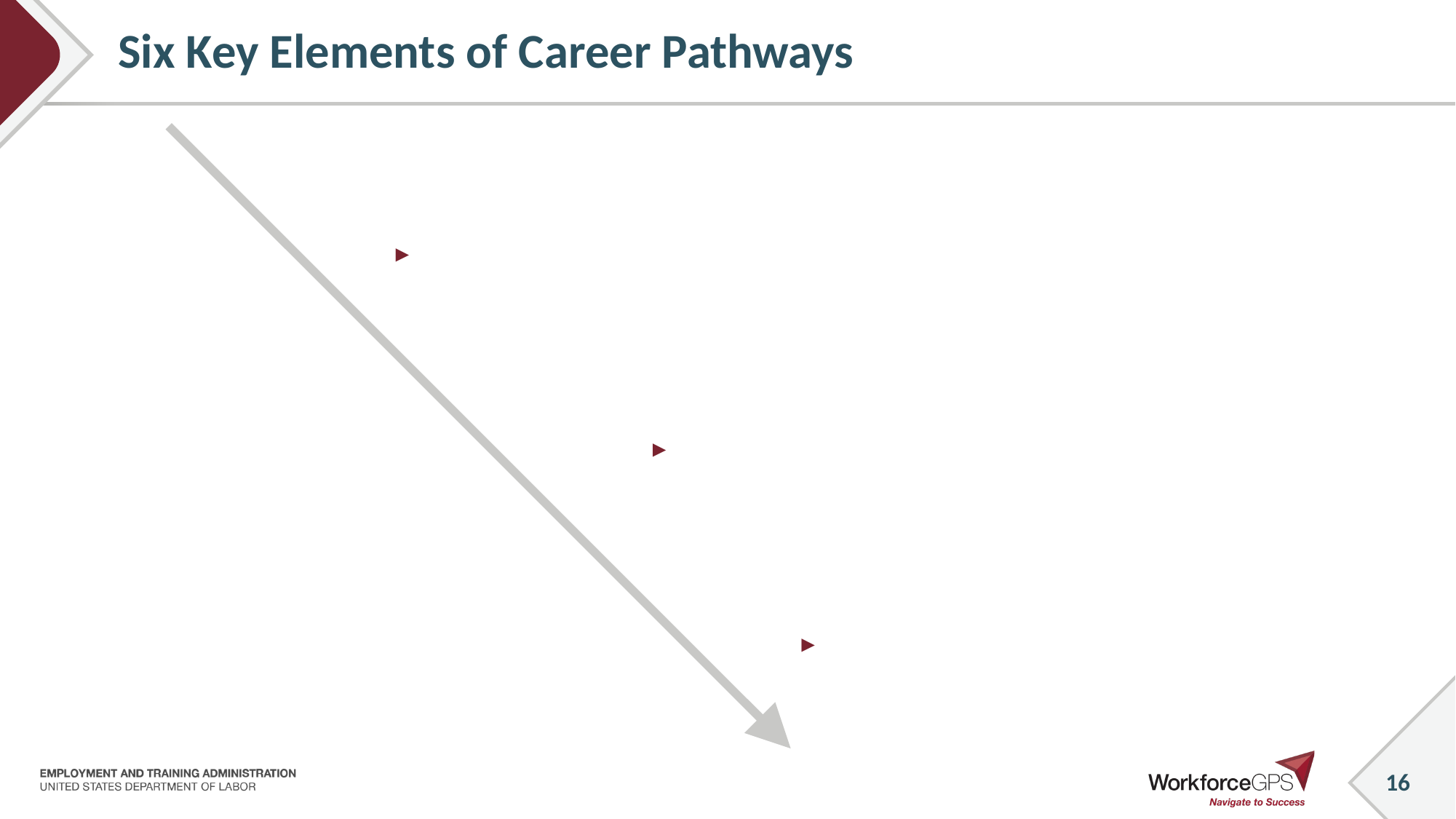

# Six Key Elements of Career Pathways
Build Cross-Agency Partnerships and Clarify Roles
Identify Sector or Industry and Engage Employers
Design Education & Training Programs
Identify Funding Needs & Sources
Align Policies & Programs
Measure System Change & Performance
16